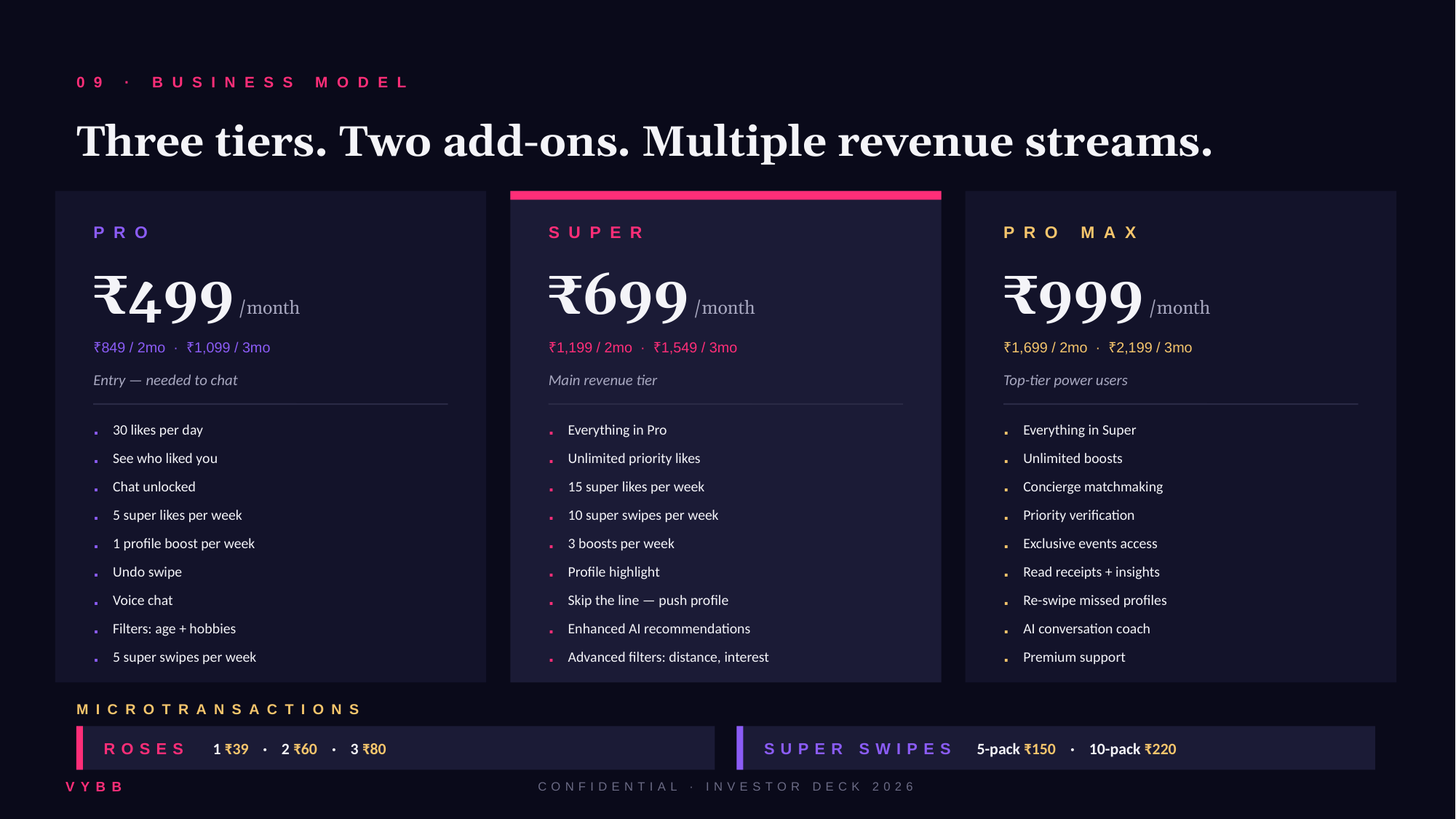

09 · BUSINESS MODEL
Three tiers. Two add-ons. Multiple revenue streams.

PRO
SUPER
PRO MAX
₹499 /month
₹699 /month
₹999 /month
₹849 / 2mo  ·  ₹1,099 / 3mo
₹1,199 / 2mo  ·  ₹1,549 / 3mo
₹1,699 / 2mo  ·  ₹2,199 / 3mo
Entry — needed to chat
Main revenue tier
Top-tier power users

·
30 likes per day
·
Everything in Pro
·
Everything in Super
·
See who liked you
·
Unlimited priority likes
·
Unlimited boosts
·
Chat unlocked
·
15 super likes per week
·
Concierge matchmaking
·
5 super likes per week
·
10 super swipes per week
·
Priority verification
·
1 profile boost per week
·
3 boosts per week
·
Exclusive events access
·
Undo swipe
·
Profile highlight
·
Read receipts + insights
·
Voice chat
·
Skip the line — push profile
·
Re-swipe missed profiles
·
Filters: age + hobbies
·
Enhanced AI recommendations
·
AI conversation coach
·
5 super swipes per week
·
Advanced filters: distance, interest
·
Premium support
MICROTRANSACTIONS

ROSES
1 ₹39    ·    2 ₹60    ·    3 ₹80

SUPER SWIPES
5-pack ₹150    ·    10-pack ₹220
VYBB
CONFIDENTIAL · INVESTOR DECK 2026